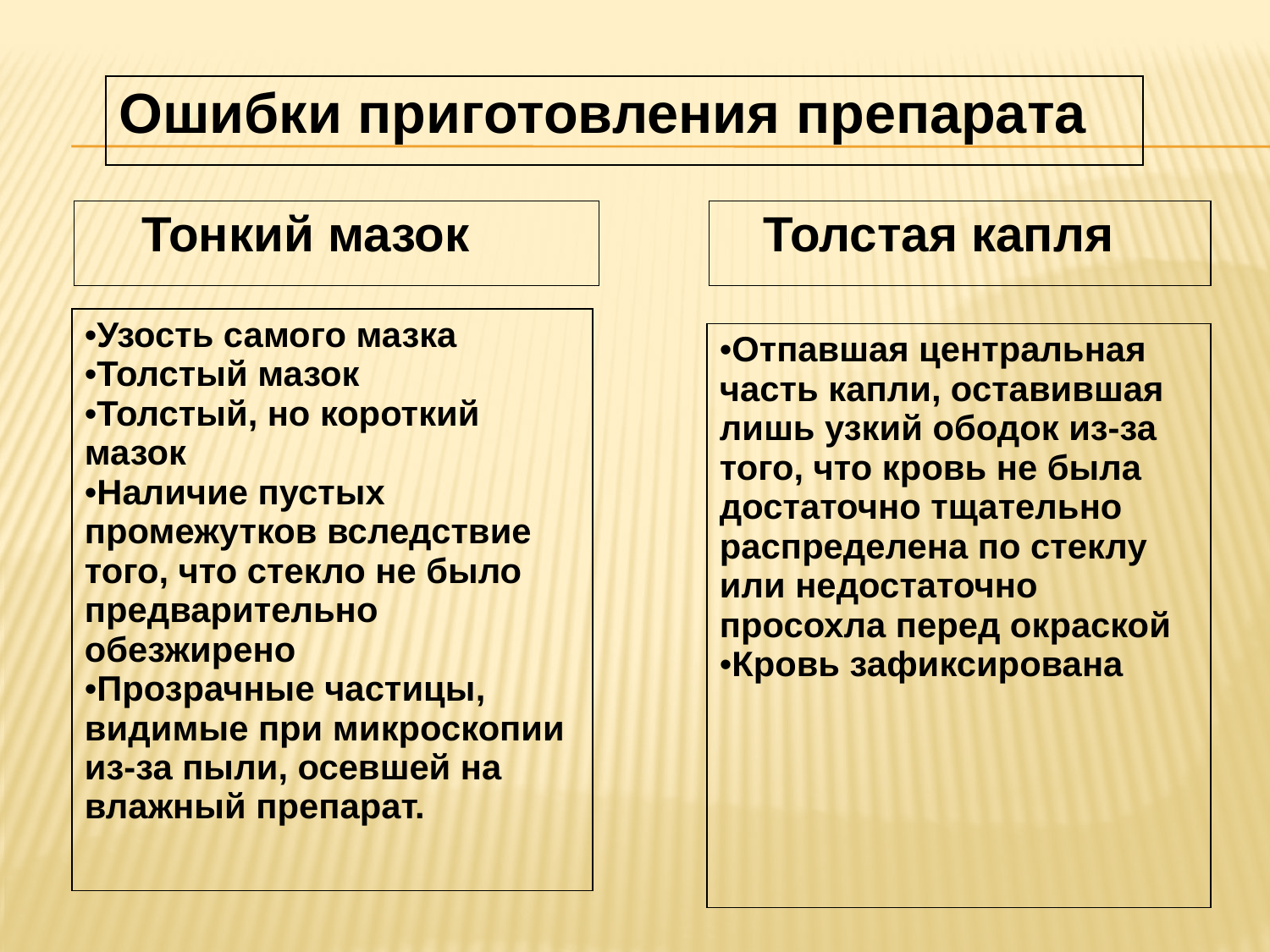

#
| Ошибки приготовления препарата |
| --- |
| Тонкий мазок |
| --- |
| Толстая капля |
| --- |
| Узость самого мазка Толстый мазок Толстый, но короткий мазок Наличие пустых промежутков вследствие того, что стекло не было предварительно обезжирено Прозрачные частицы, видимые при микроскопии из-за пыли, осевшей на влажный препарат. |
| --- |
| Отпавшая центральная часть капли, оставившая лишь узкий ободок из-за того, что кровь не была достаточно тщательно распределена по стеклу или недостаточно просохла перед окраской Кровь зафиксирована |
| --- |